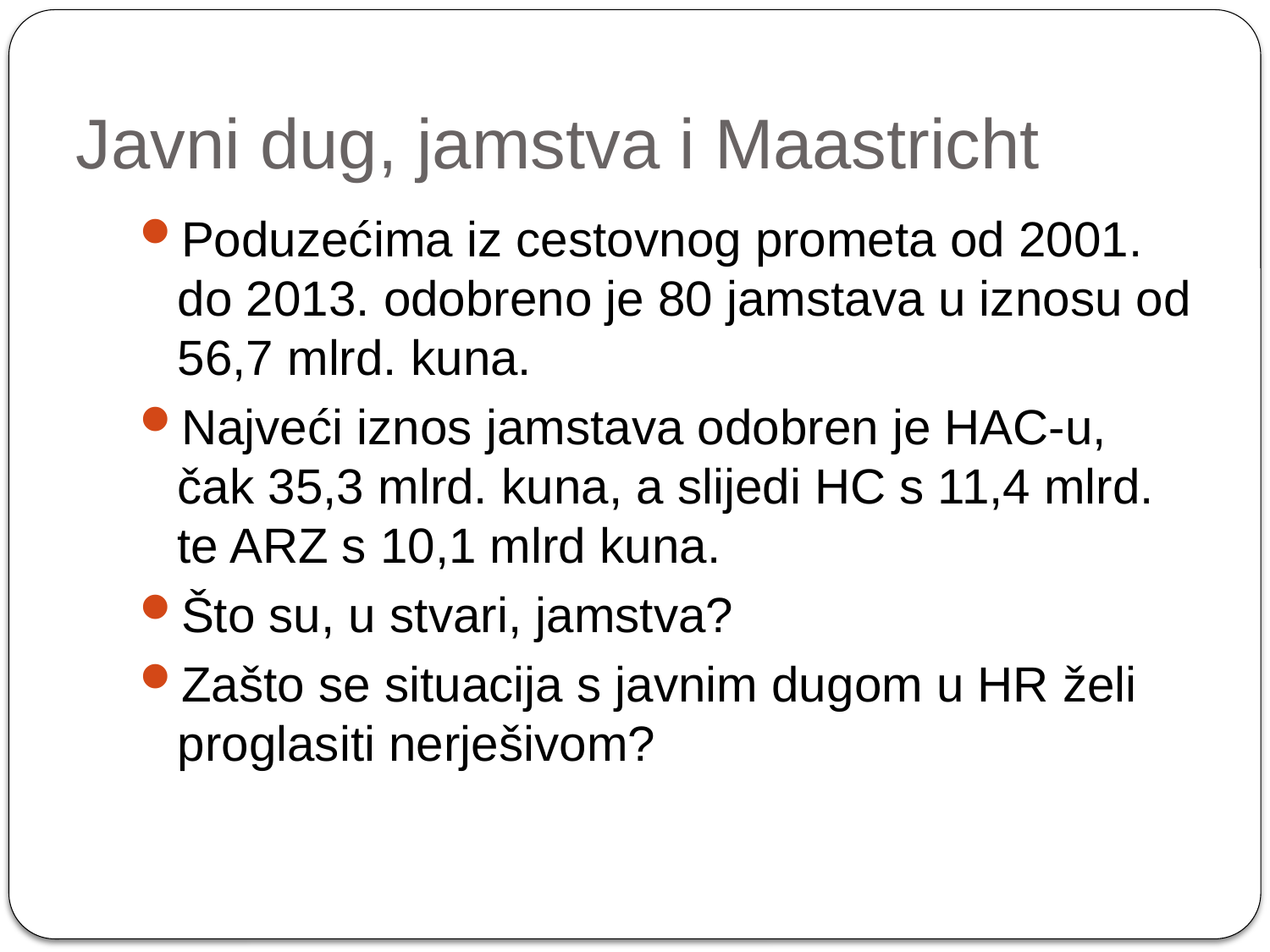

# Javni dug, jamstva i Maastricht
Poduzećima iz cestovnog prometa od 2001. do 2013. odobreno je 80 jamstava u iznosu od 56,7 mlrd. kuna.
Najveći iznos jamstava odobren je HAC-u, čak 35,3 mlrd. kuna, a slijedi HC s 11,4 mlrd. te ARZ s 10,1 mlrd kuna.
Što su, u stvari, jamstva?
Zašto se situacija s javnim dugom u HR želi proglasiti nerješivom?